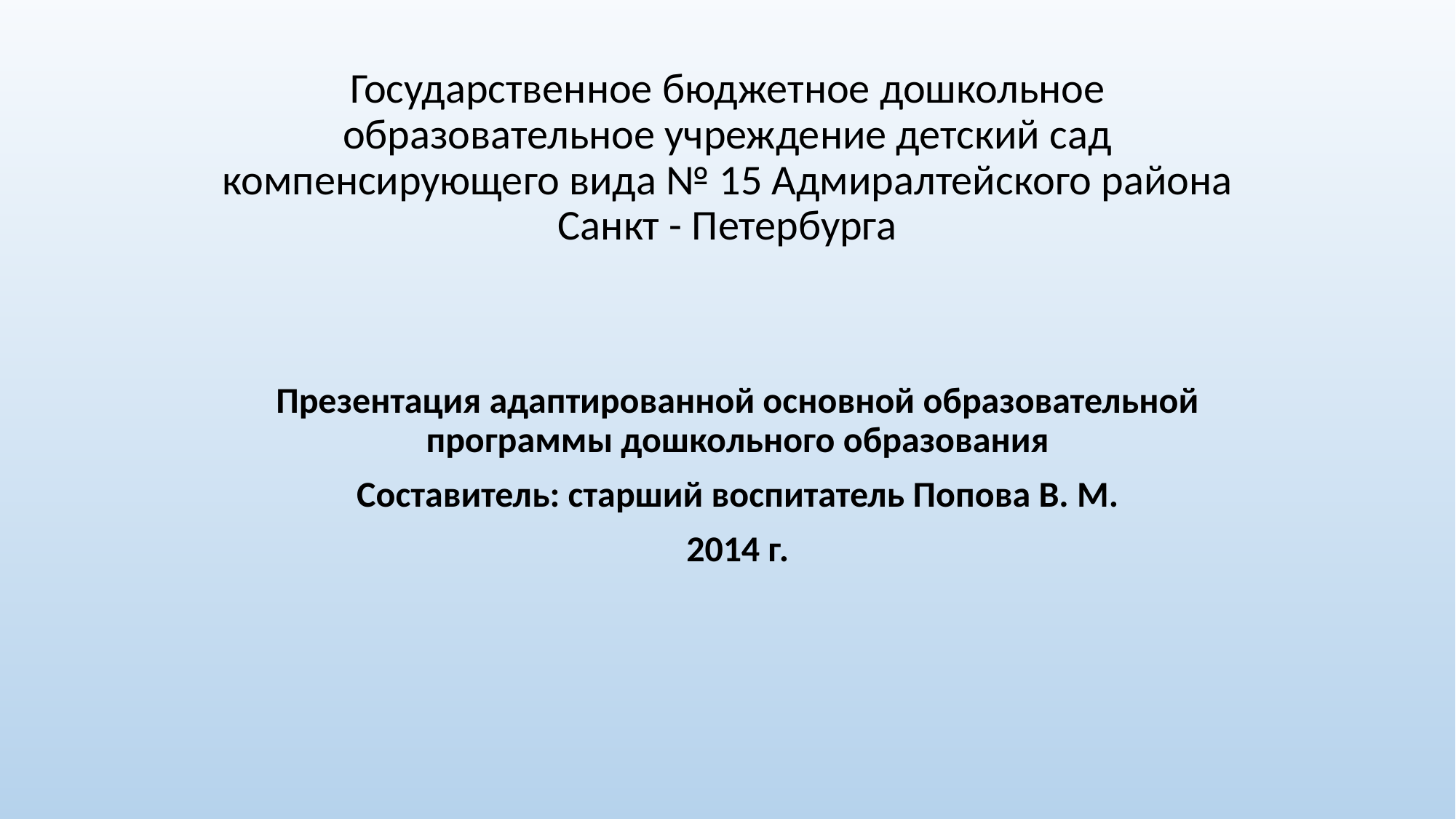

# Государственное бюджетное дошкольное образовательное учреждение детский сад компенсирующего вида № 15 Адмиралтейского района Санкт - Петербурга
Презентация адаптированной основной образовательной программы дошкольного образования
Составитель: старший воспитатель Попова В. М.
2014 г.